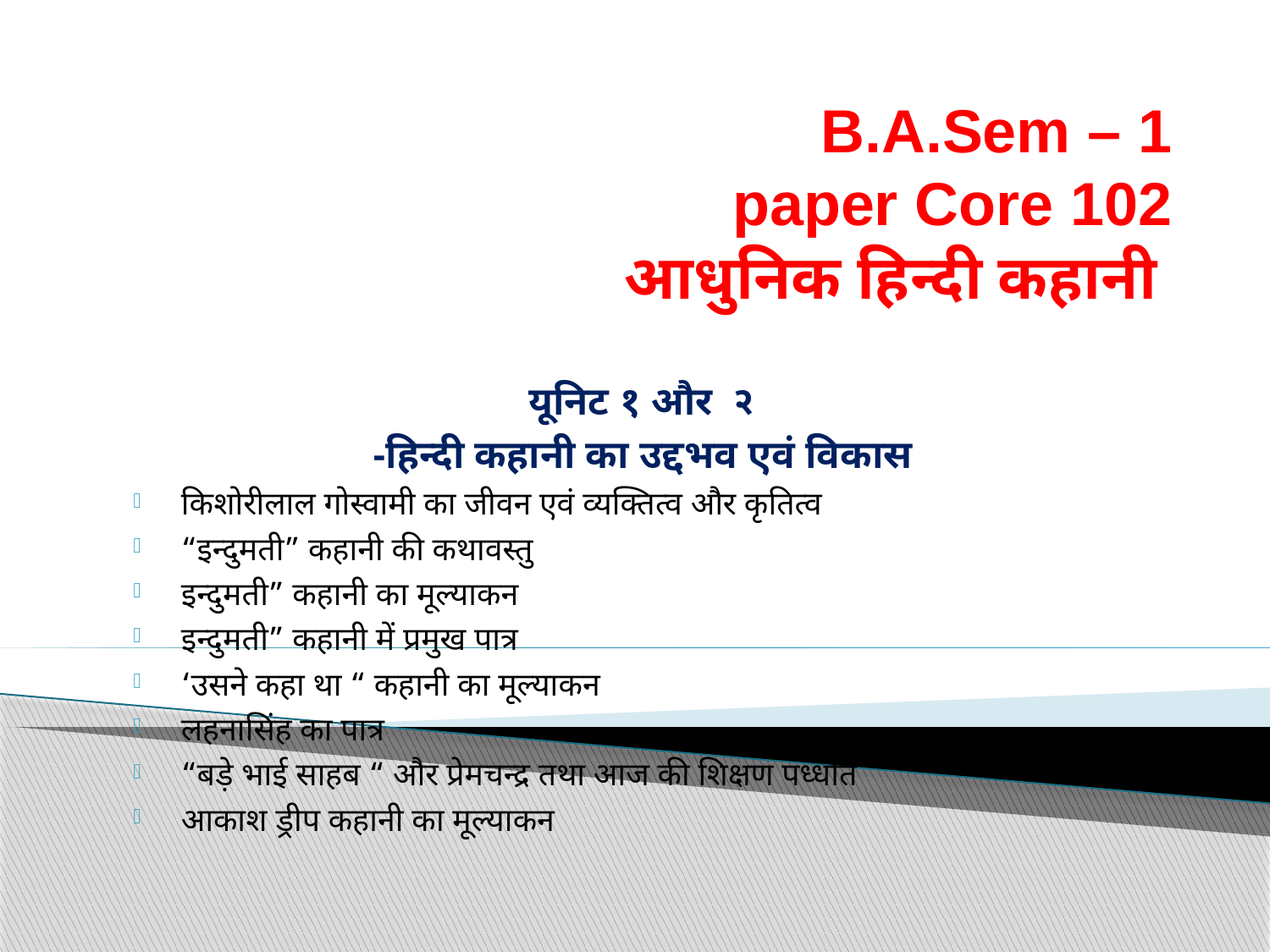

# B.A.Sem – 1 paper Core 102 आधुनिक हिन्दी कहानी
यूनिट १ और  २
-हिन्दी कहानी का उद्दभव एवं विकास
किशोरीलाल गोस्वामी का जीवन एवं व्यक्तित्व और कृतित्व
“इन्दुमती” कहानी की कथावस्तु
इन्दुमती” कहानी का मूल्याकन
इन्दुमती” कहानी में प्रमुख पात्र
‘उसने कहा था “ कहानी का मूल्याकन
लहनासिंह का पात्र
“बड़े भाई साहब “ और प्रेमचन्द्र तथा आज की शिक्षण पध्धति
आकाश ड्रीप कहानी का मूल्याकन